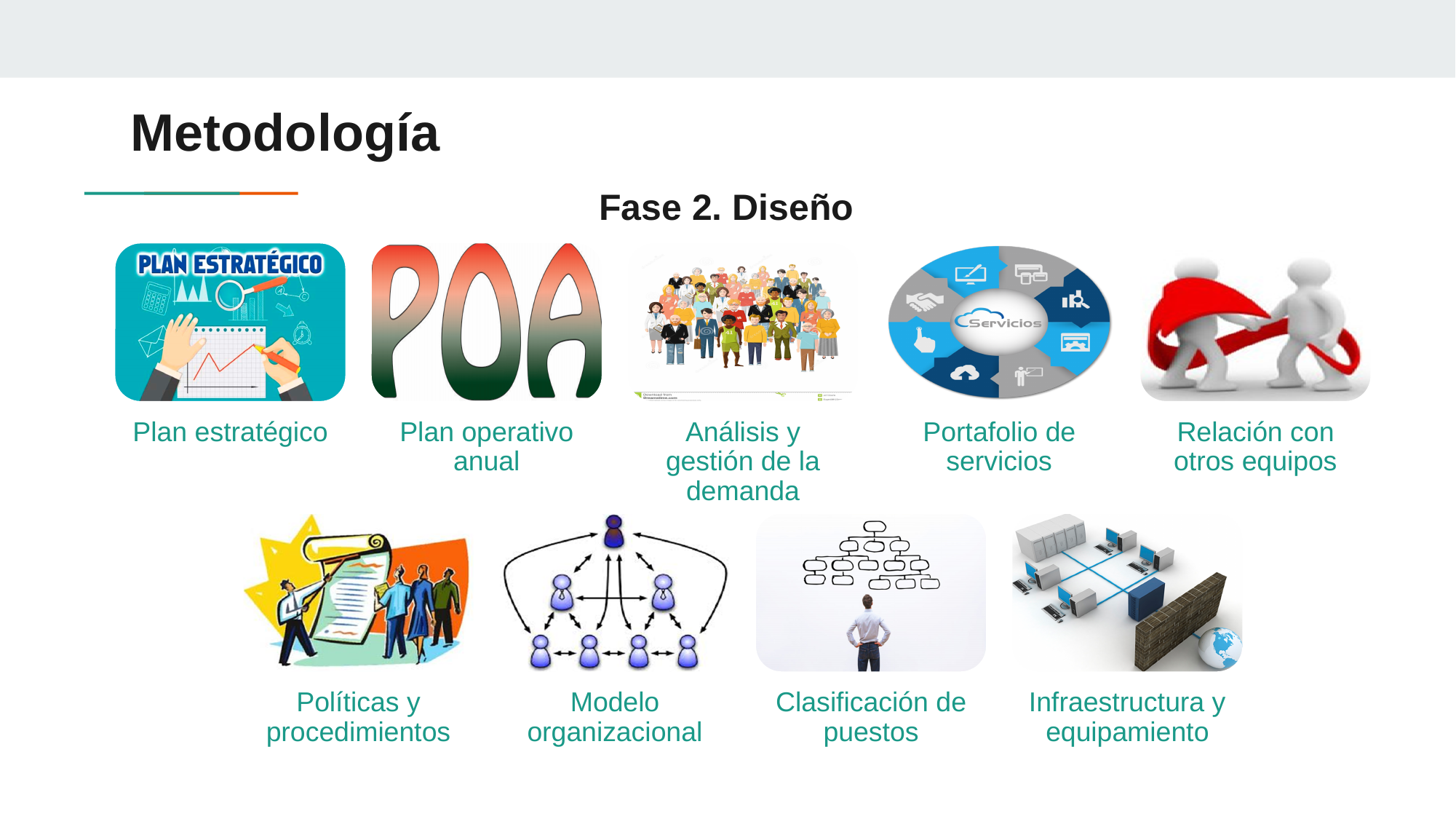

# Metodología
Fase 2. Diseño
Plan estratégico
Plan operativo anual
Análisis y gestión de la demanda
Portafolio de servicios
Relación con otros equipos
Políticas y procedimientos
Modelo organizacional
Clasificación de puestos
Infraestructura y equipamiento